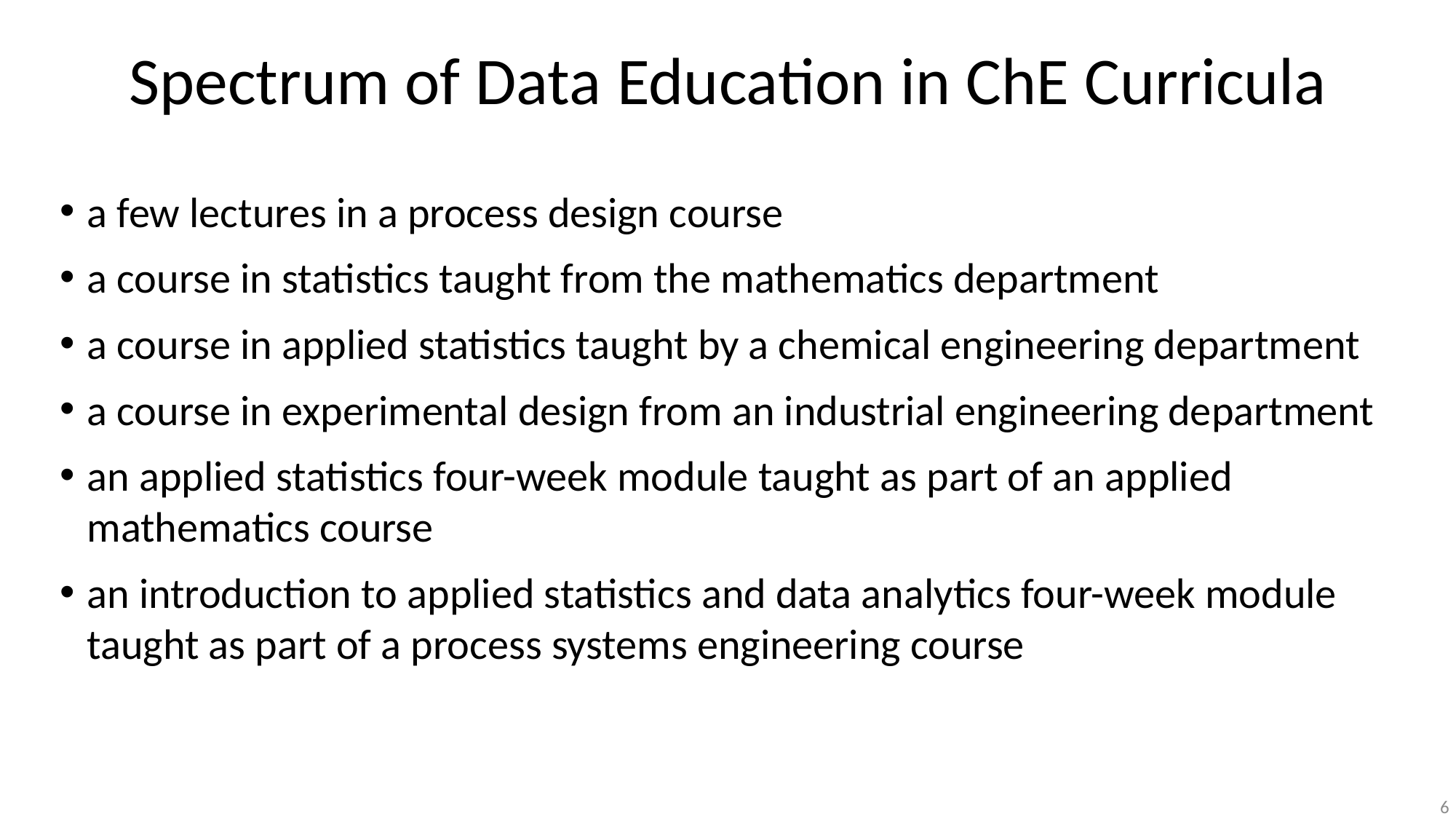

# Spectrum of Data Education in ChE Curricula
a few lectures in a process design course
a course in statistics taught from the mathematics department
a course in applied statistics taught by a chemical engineering department
a course in experimental design from an industrial engineering department
an applied statistics four-week module taught as part of an applied mathematics course
an introduction to applied statistics and data analytics four-week module taught as part of a process systems engineering course
6